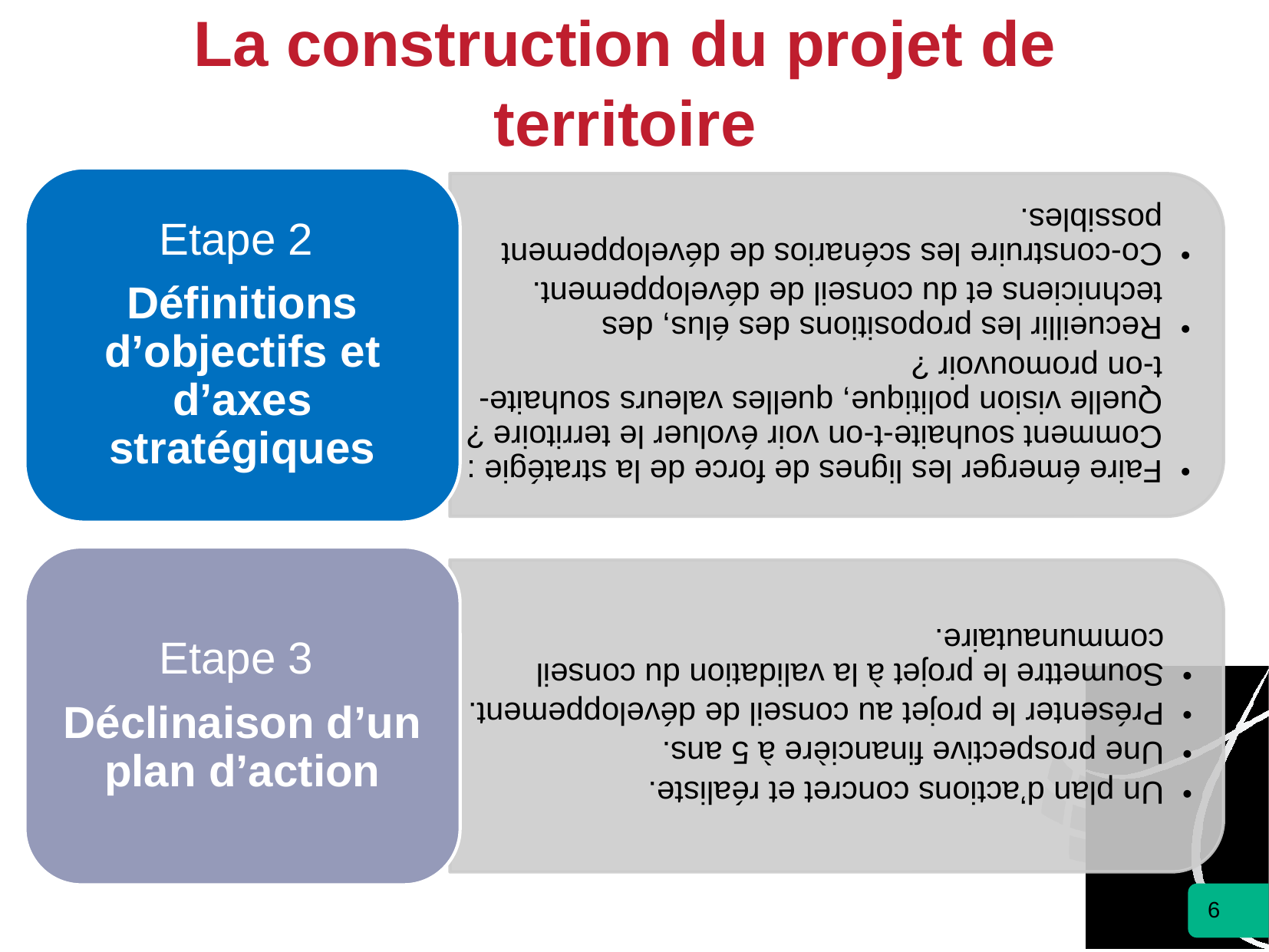

# La construction du projet de territoire
Faire émerger les lignes de force de la stratégie : Comment souhaite-t-on voir évoluer le territoire ? Quelle vision politique, quelles valeurs souhaite-t-on promouvoir ?
Recueillir les propositions des élus, des techniciens et du conseil de développement.
Co-construire les scénarios de développement possibles.
Etape 2
Définitions d’objectifs et d’axes stratégiques
Un plan d’actions concret et réaliste.
Une prospective financière à 5 ans.
Présenter le projet au conseil de développement.
Soumettre le projet à la validation du conseil communautaire.
Etape 3
Déclinaison d’un plan d’action
6